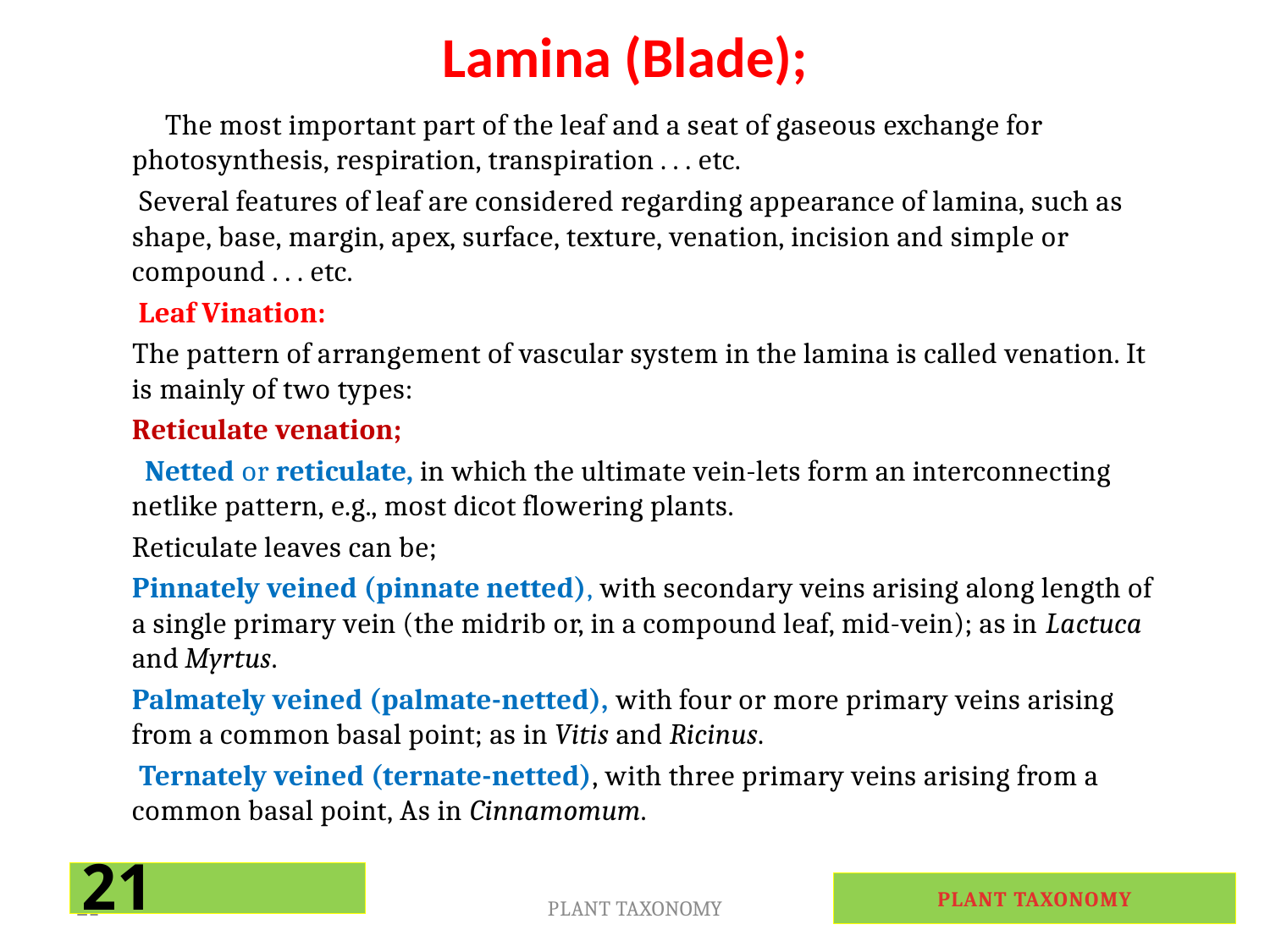

# Lamina (Blade);
     The most important part of the leaf and a seat of gaseous exchange for photosynthesis, respiration, transpiration . . . etc.
 Several features of leaf are considered regarding appearance of lamina, such as shape, base, margin, apex, surface, texture, venation, incision and simple or compound . . . etc.
 Leaf Vination:
The pattern of arrangement of vascular system in the lamina is called venation. It is mainly of two types:
Reticulate venation;
  Netted or reticulate, in which the ultimate vein-lets form an interconnecting netlike pattern, e.g., most dicot flowering plants.
Reticulate leaves can be;
Pinnately veined (pinnate netted), with secondary veins arising along length of a single primary vein (the midrib or, in a compound leaf, mid-vein); as in Lactuca and Myrtus.
Palmately veined (palmate-netted), with four or more primary veins arising from a common basal point; as in Vitis and Ricinus.
 Ternately veined (ternate-netted), with three primary veins arising from a common basal point, As in Cinnamomum.

21
PLANT TAXONOMY
21
PLANT TAXONOMY